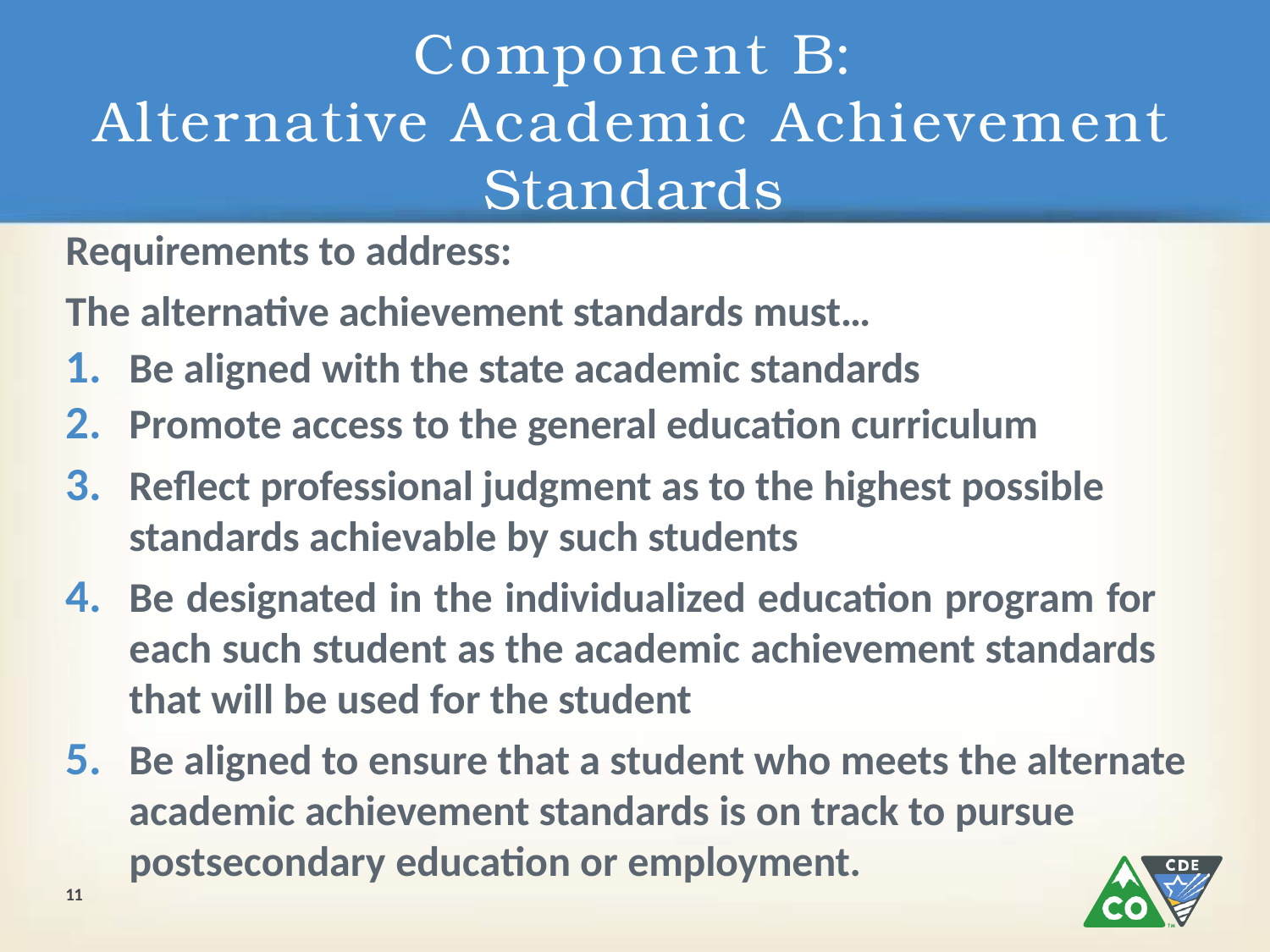

# Component B:
Alternative Academic Achievement Standards
Requirements to address:
The alternative achievement standards must…
Be aligned with the state academic standards
Promote access to the general education curriculum
Reflect professional judgment as to the highest possible standards achievable by such students
Be designated in the individualized education program for each such student as the academic achievement standards that will be used for the student
Be aligned to ensure that a student who meets the alternate academic achievement standards is on track to pursue postsecondary education or employment.
11